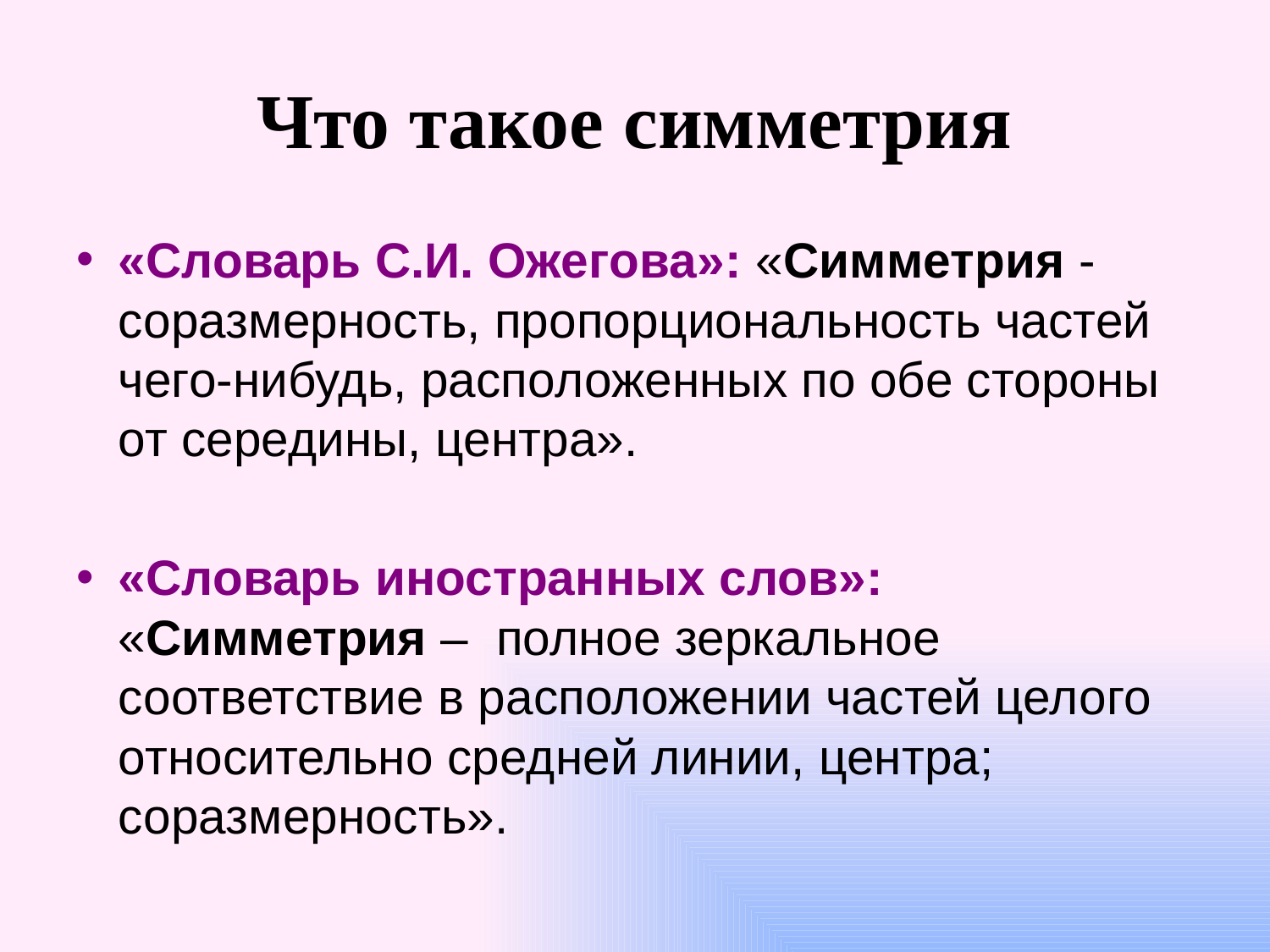

# Что такое симметрия
«Словарь С.И. Ожегова»: «Симметрия - соразмерность, пропорциональность частей чего-нибудь, расположенных по обе стороны от середины, центра».

«Словарь иностранных слов»: «Симметрия –  полное зеркальное соответствие в расположении частей целого относительно средней линии, центра; соразмерность».